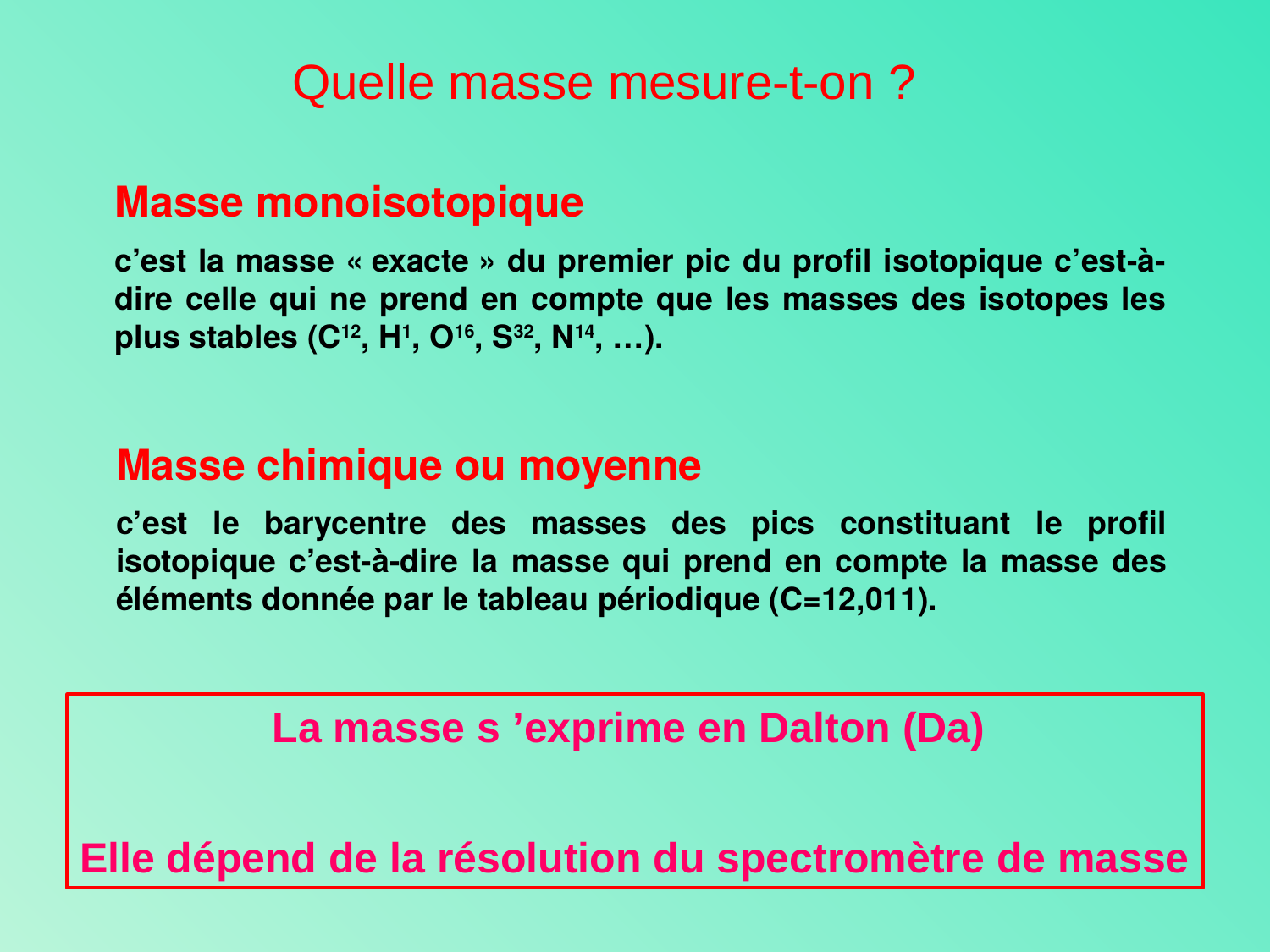

Quelle masse mesure-t-on ?
Masse monoisotopique
c’est la masse « exacte » du premier pic du profil isotopique c’est-à-dire celle qui ne prend en compte que les masses des isotopes les plus stables (C12, H1, O16, S32, N14, …).
Masse chimique ou moyenne
c’est le barycentre des masses des pics constituant le profil isotopique c’est-à-dire la masse qui prend en compte la masse des éléments donnée par le tableau périodique (C=12,011).
La masse s ’exprime en Dalton (Da)

Elle dépend de la résolution du spectromètre de masse